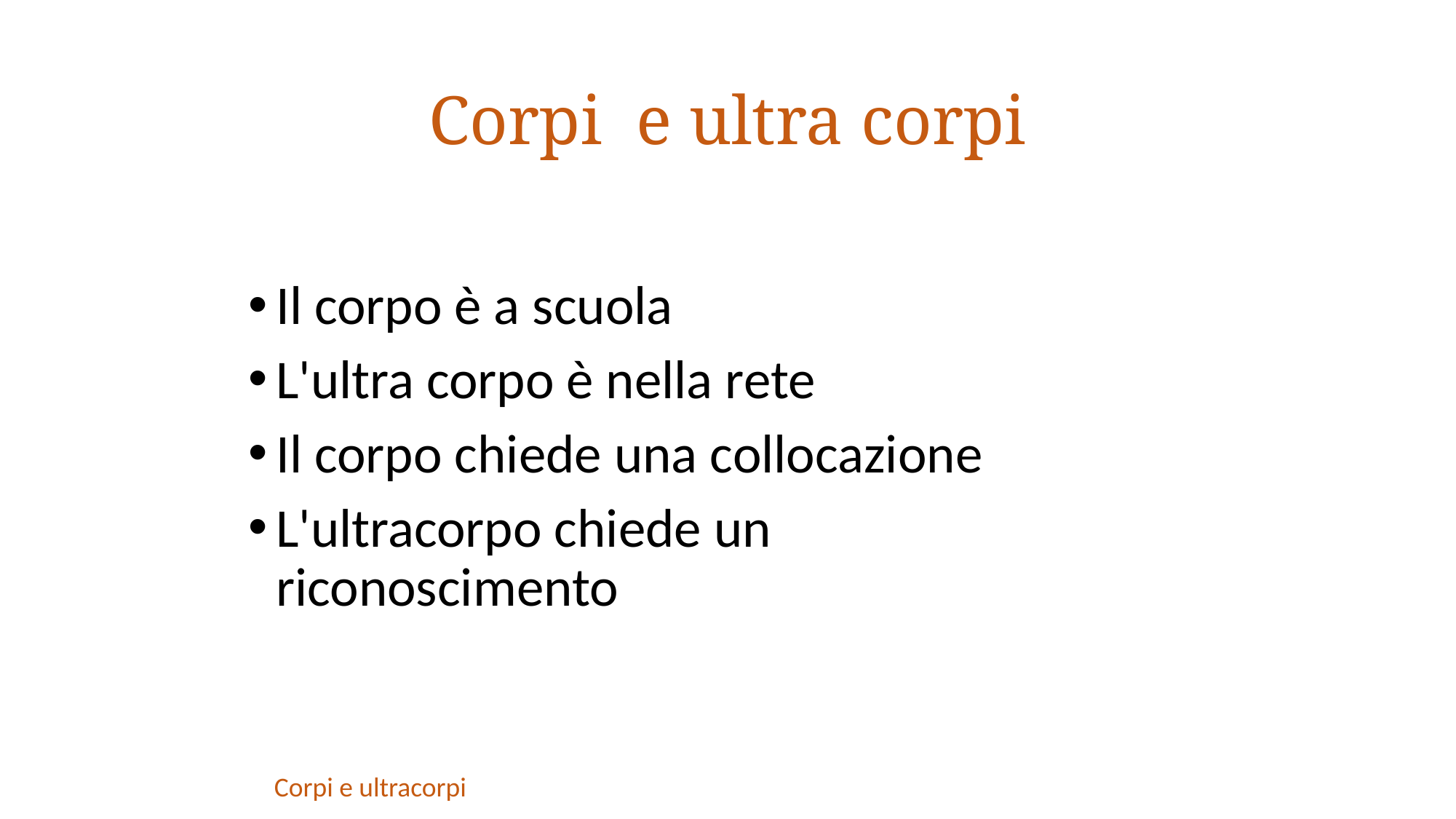

# Corpi  e ultra corpi
Il corpo è a scuola
L'ultra corpo è nella rete
Il corpo chiede una collocazione
L'ultracorpo chiede un riconoscimento
Corpi e ultracorpi